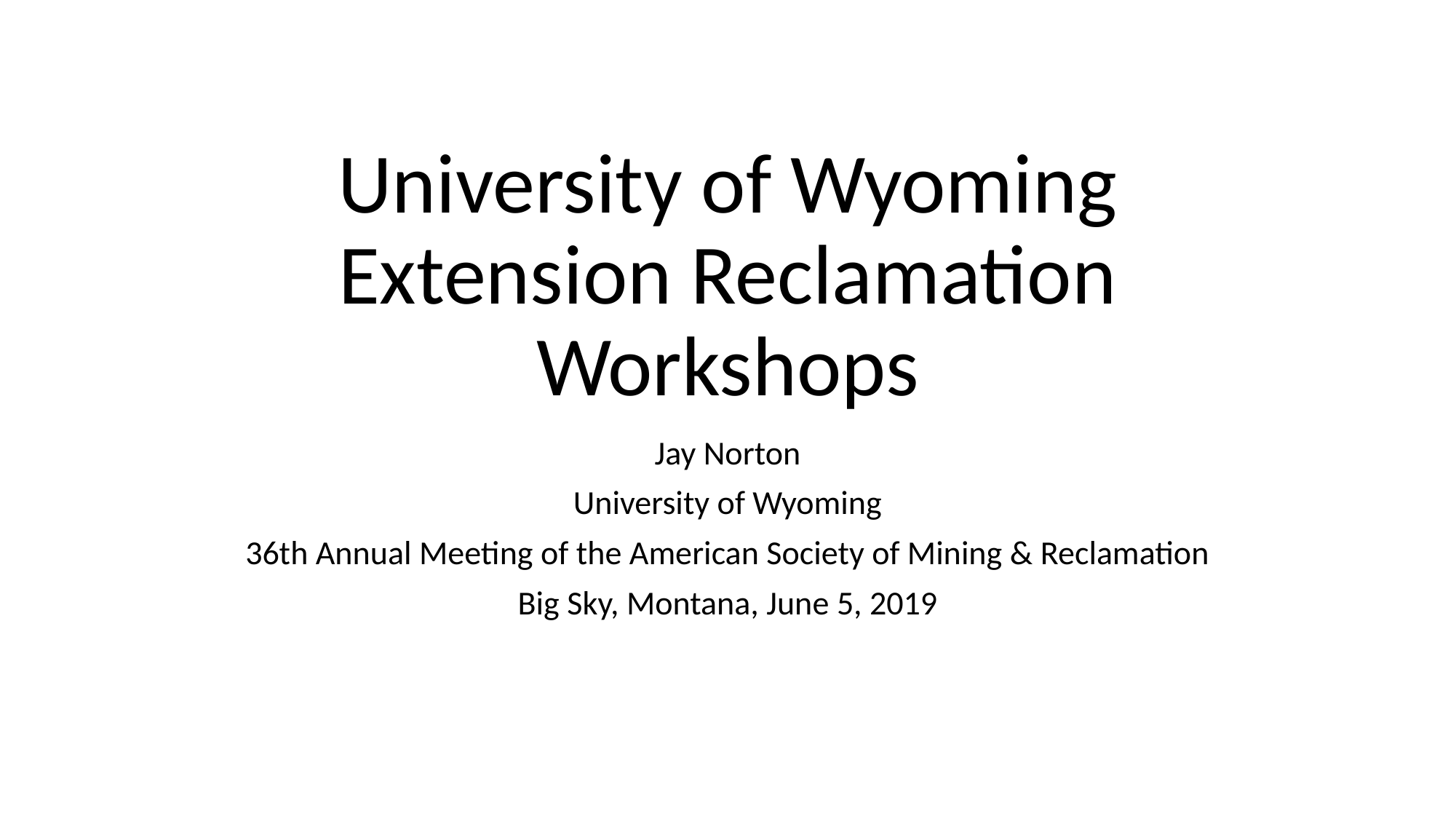

# University of Wyoming Extension Reclamation Workshops
Jay Norton
University of Wyoming
36th Annual Meeting of the American Society of Mining & Reclamation
Big Sky, Montana, June 5, 2019